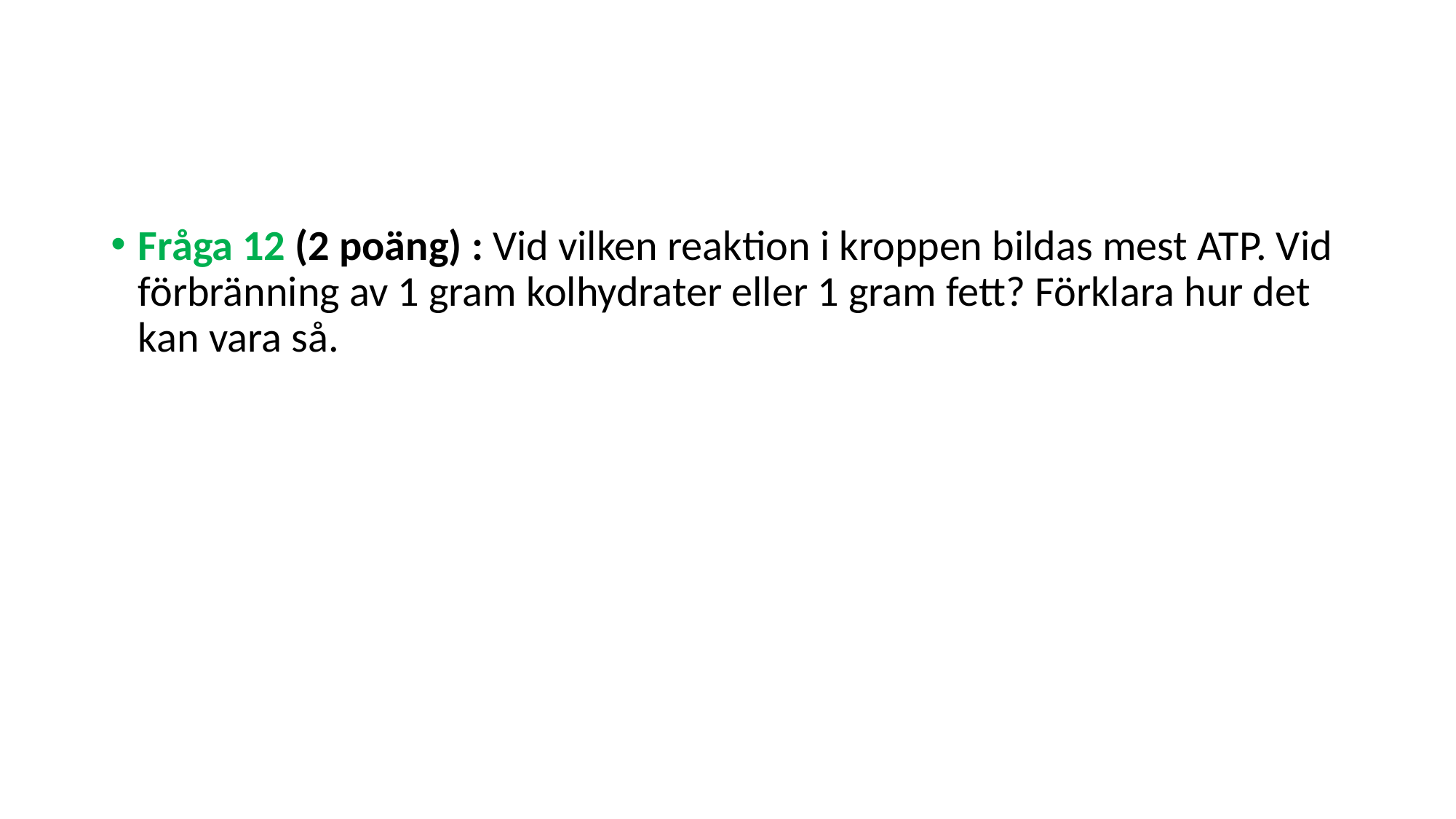

#
Fråga 12 (2 poäng) : Vid vilken reaktion i kroppen bildas mest ATP. Vid förbränning av 1 gram kolhydrater eller 1 gram fett? Förklara hur det kan vara så.